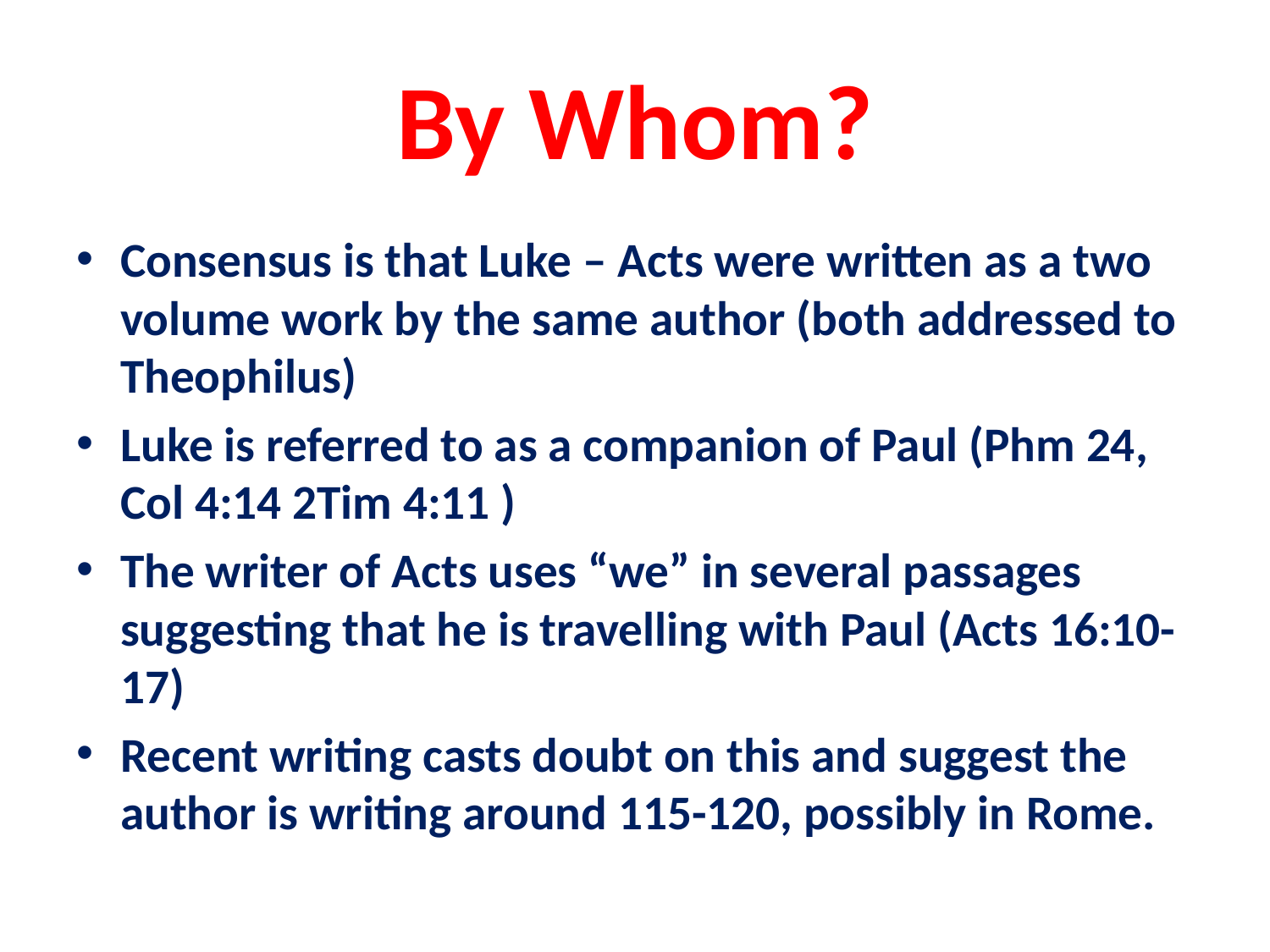

# By Whom?
Consensus is that Luke – Acts were written as a two volume work by the same author (both addressed to Theophilus)
Luke is referred to as a companion of Paul (Phm 24, Col 4:14 2Tim 4:11 )
The writer of Acts uses “we” in several passages suggesting that he is travelling with Paul (Acts 16:10-17)
Recent writing casts doubt on this and suggest the author is writing around 115-120, possibly in Rome.